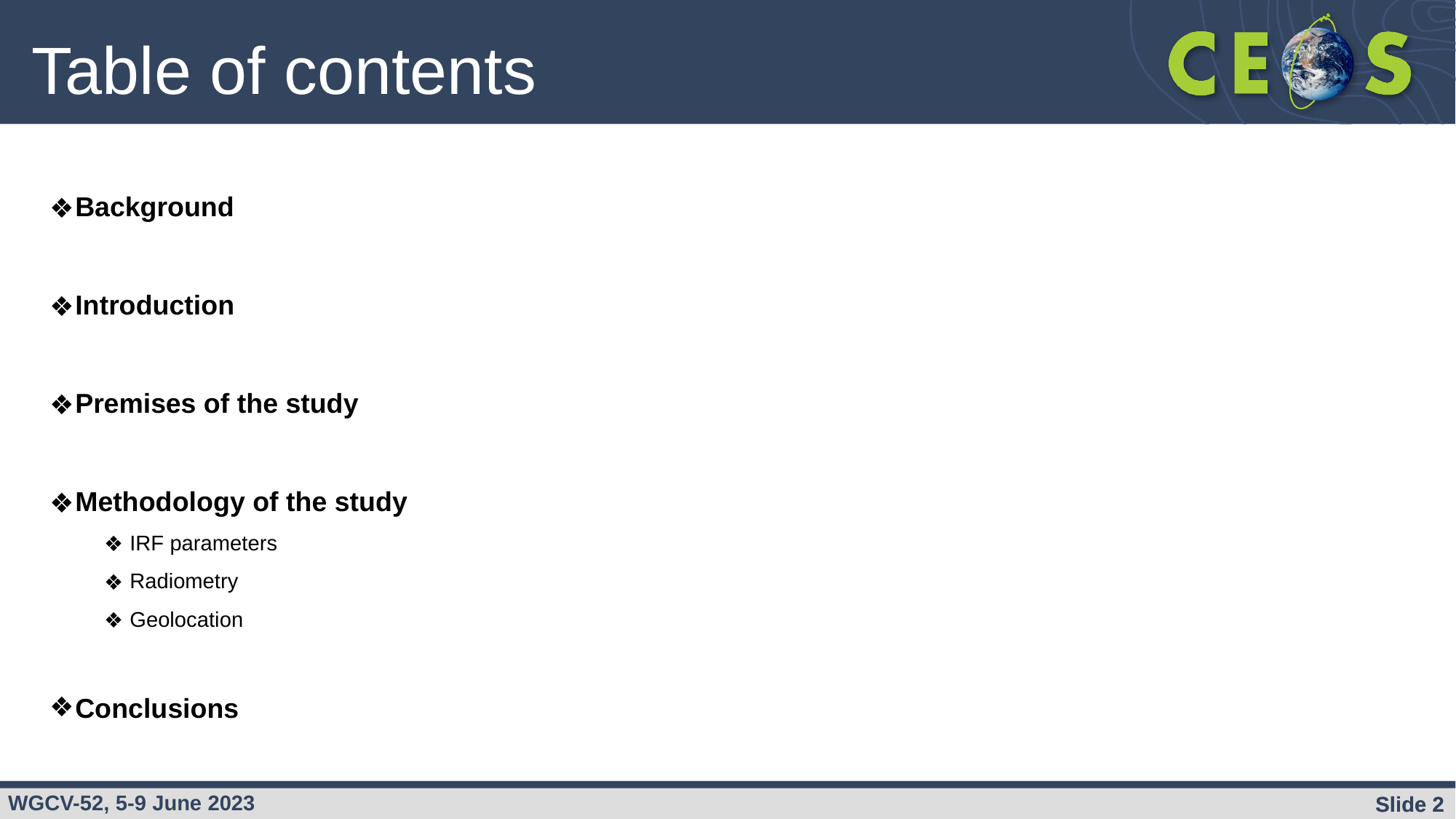

# Table of contents
Background

Introduction

Premises of the study

Methodology of the study
IRF parameters
Radiometry
Geolocation

Conclusions

Slide 2